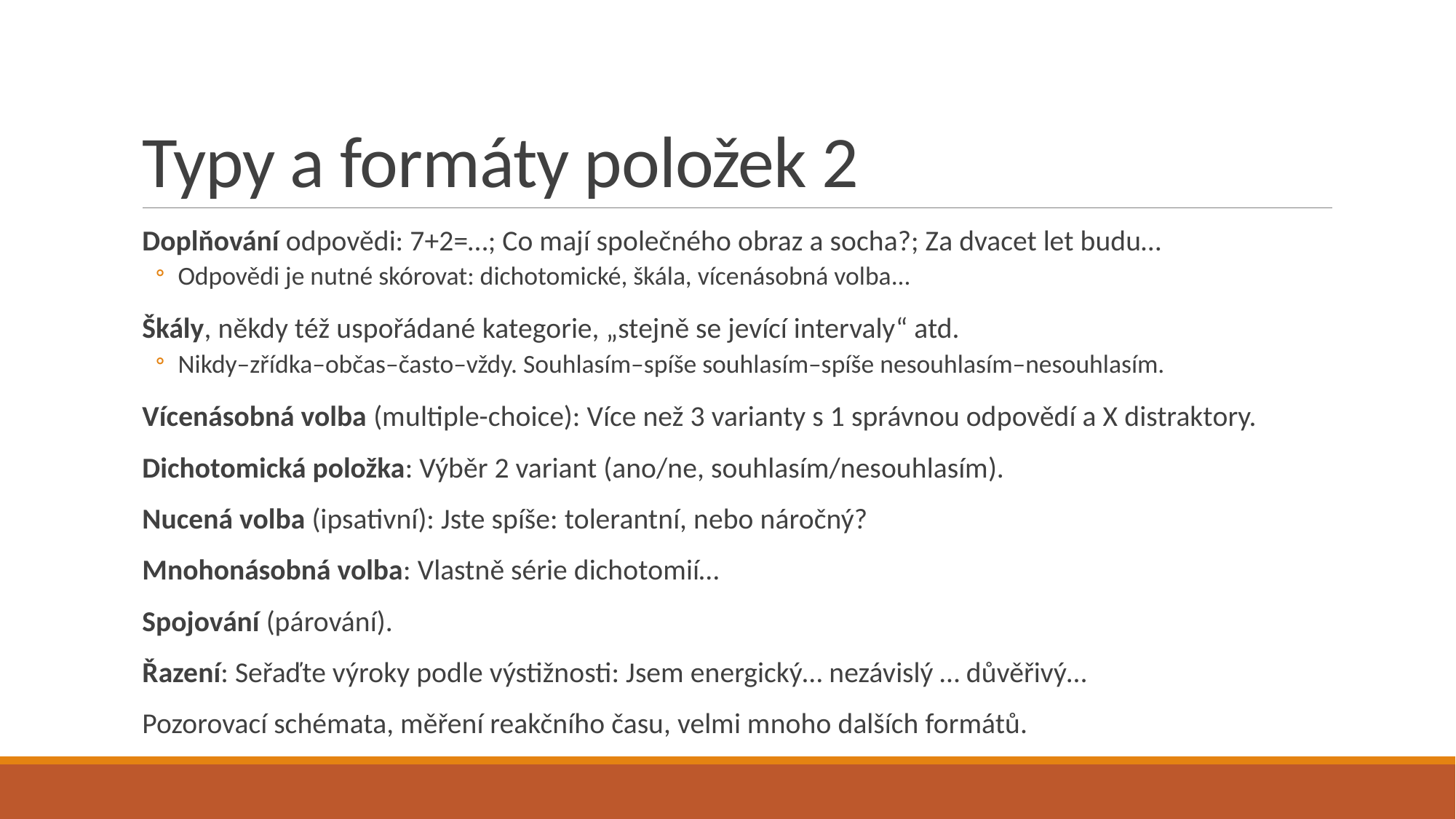

# Typy a formáty položek 2
Doplňování odpovědi: 7+2=…; Co mají společného obraz a socha?; Za dvacet let budu…
Odpovědi je nutné skórovat: dichotomické, škála, vícenásobná volba...
Škály, někdy též uspořádané kategorie, „stejně se jevící intervaly“ atd.
Nikdy–zřídka–občas–často–vždy. Souhlasím–spíše souhlasím–spíše nesouhlasím–nesouhlasím.
Vícenásobná volba (multiple-choice): Více než 3 varianty s 1 správnou odpovědí a X distraktory.
Dichotomická položka: Výběr 2 variant (ano/ne, souhlasím/nesouhlasím).
Nucená volba (ipsativní): Jste spíše: tolerantní, nebo náročný?
Mnohonásobná volba: Vlastně série dichotomií…
Spojování (párování).
Řazení: Seřaďte výroky podle výstižnosti: Jsem energický… nezávislý … důvěřivý…
Pozorovací schémata, měření reakčního času, velmi mnoho dalších formátů.